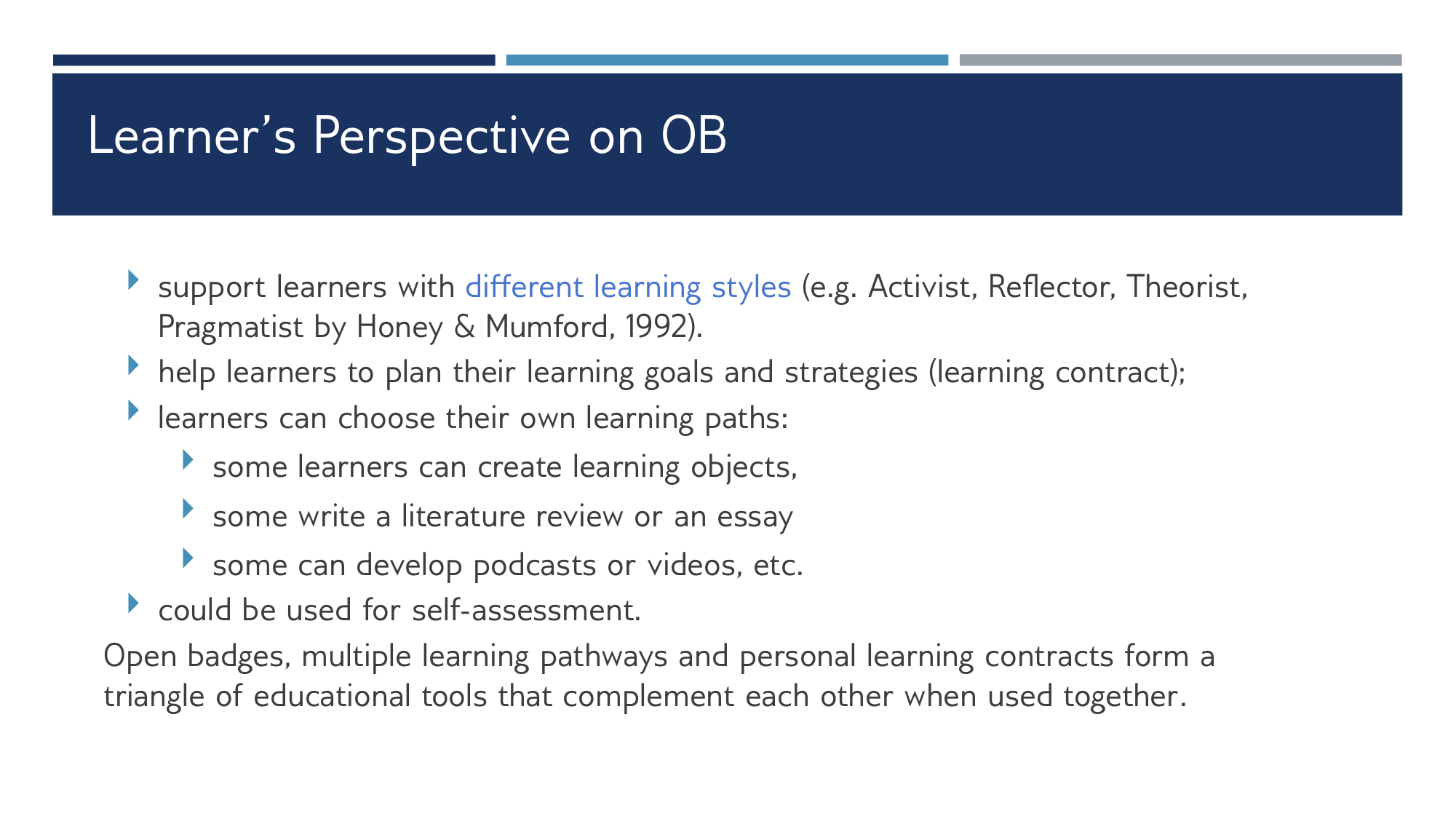

# Learner’s Perspective on OB
support learners with different learning styles (e.g. Activist, Reﬂector, Theorist, Pragmatist by Honey & Mumford, 1992).
help learners to plan their learning goals and strategies (learning contract);
learners can choose their own learning paths:
some learners can create learning objects,
some write a literature review or an essay
some can develop podcasts or videos, etc.
could be used for self-assessment.
Open badges, multiple learning pathways and personal learning contracts form a triangle of educational tools that complement each other when used together.